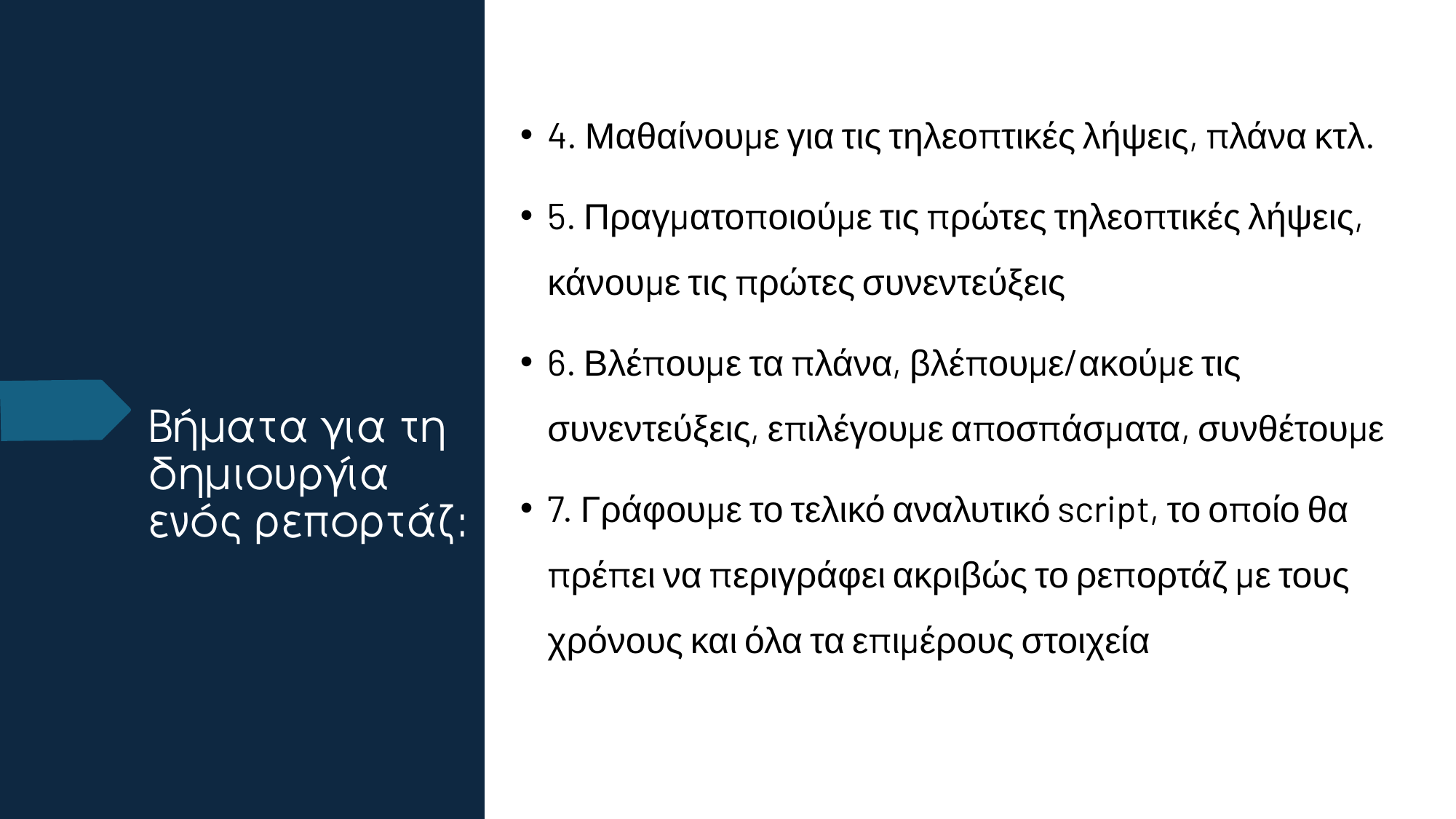

4. Μαθαίνουμε για τις τηλεοπτικές λήψεις, πλάνα κτλ.
5. Πραγματοποιούμε τις πρώτες τηλεοπτικές λήψεις, κάνουμε τις πρώτες συνεντεύξεις
6. Βλέπουμε τα πλάνα, βλέπουμε/ακούμε τις συνεντεύξεις, επιλέγουμε αποσπάσματα, συνθέτουμε
7. Γράφουμε το τελικό αναλυτικό script, το οποίο θα πρέπει να περιγράφει ακριβώς το ρεπορτάζ με τους χρόνους και όλα τα επιμέρους στοιχεία
# Βήματα για τη δημιουργία ενός ρεπορτάζ: